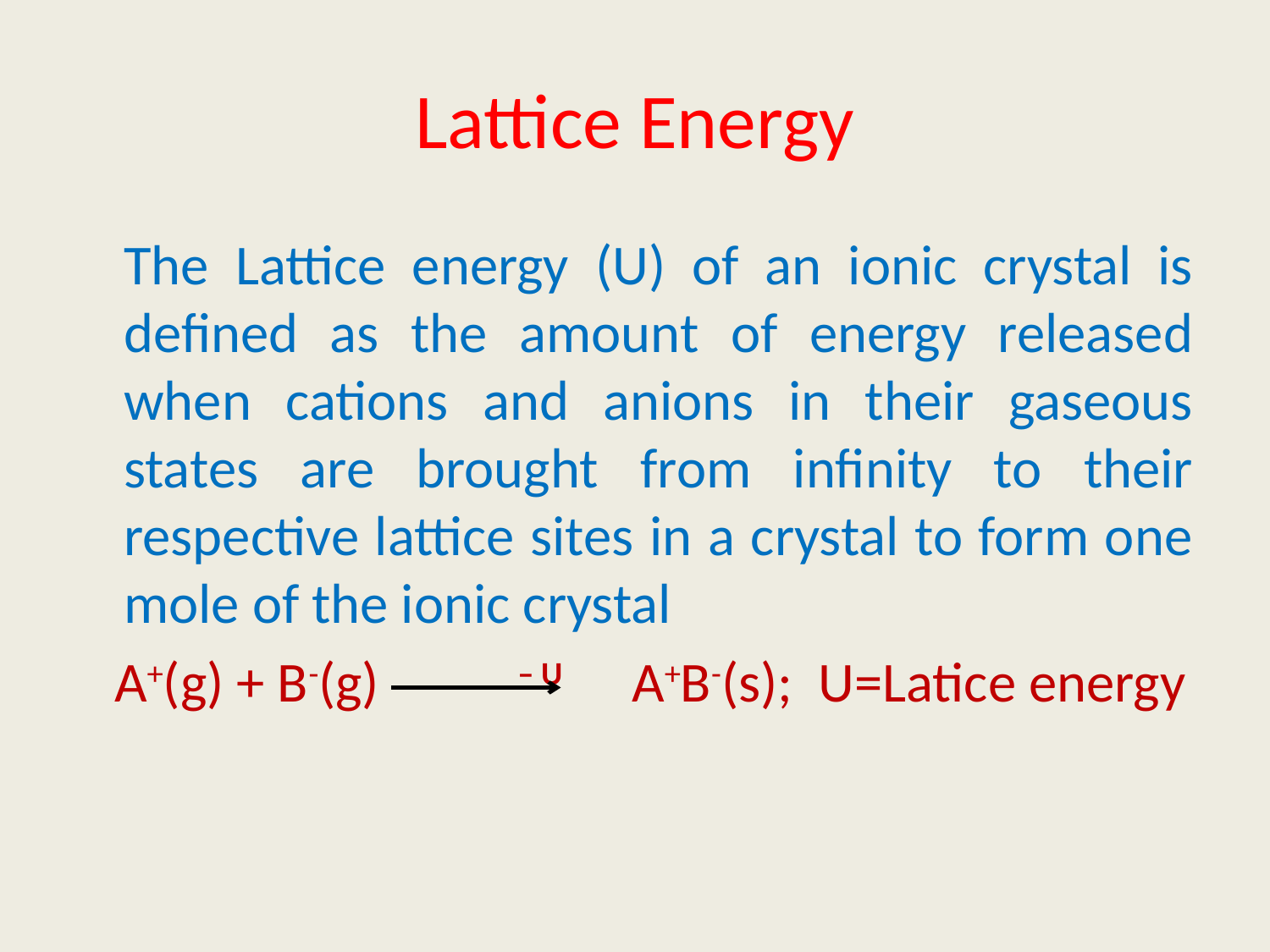

# Lattice Energy
	The Lattice energy (U) of an ionic crystal is defined as the amount of energy released when cations and anions in their gaseous states are brought from infinity to their respective lattice sites in a crystal to form one mole of the ionic crystal
   A+(g) + B-(g)  	 – U 	A+B-(s);  U=Latice energy